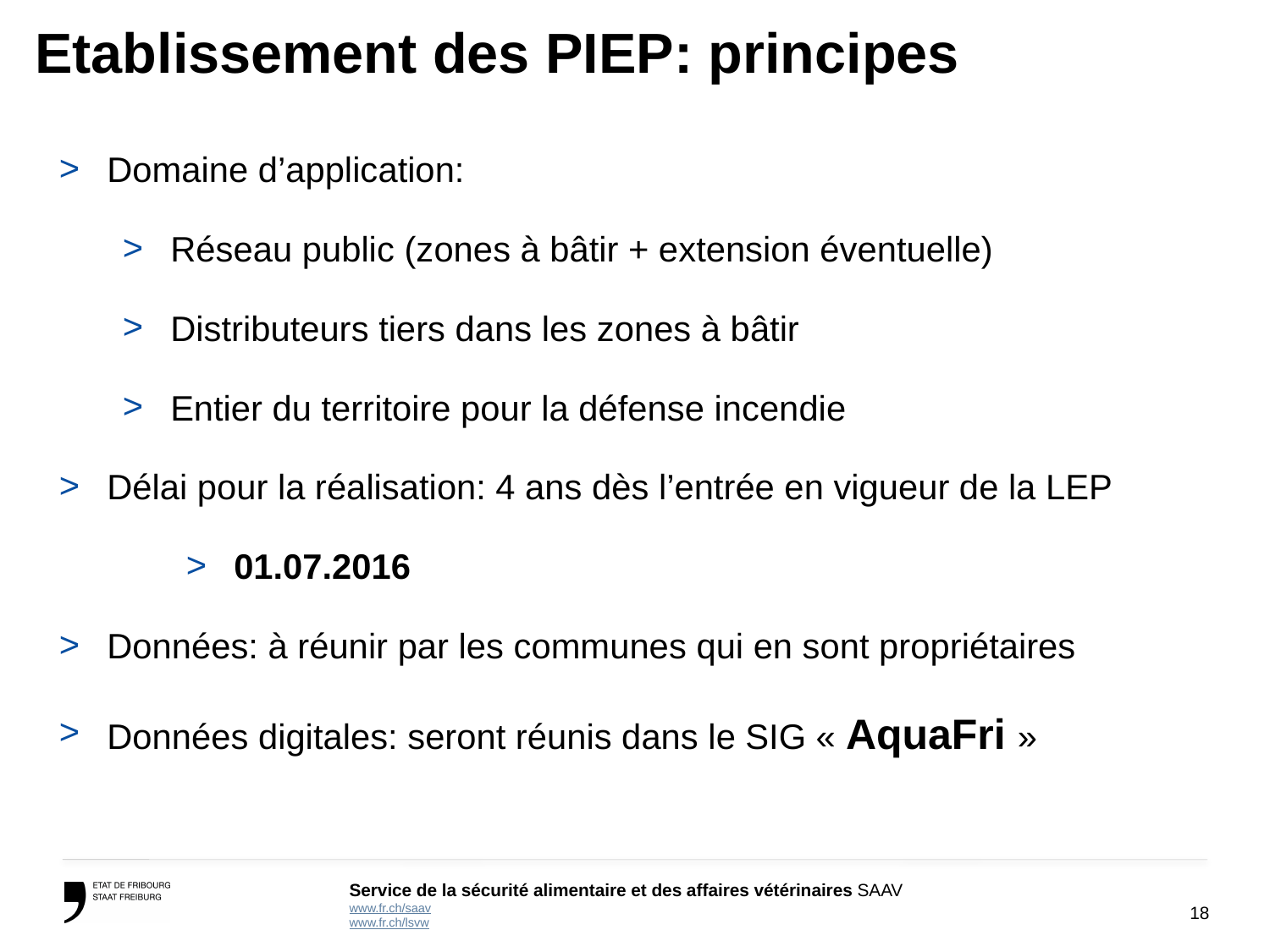

# Etablissement des PIEP: principes
Domaine d’application:
Réseau public (zones à bâtir + extension éventuelle)
Distributeurs tiers dans les zones à bâtir
Entier du territoire pour la défense incendie
Délai pour la réalisation: 4 ans dès l’entrée en vigueur de la LEP
01.07.2016
Données: à réunir par les communes qui en sont propriétaires
Données digitales: seront réunis dans le SIG « AquaFri »